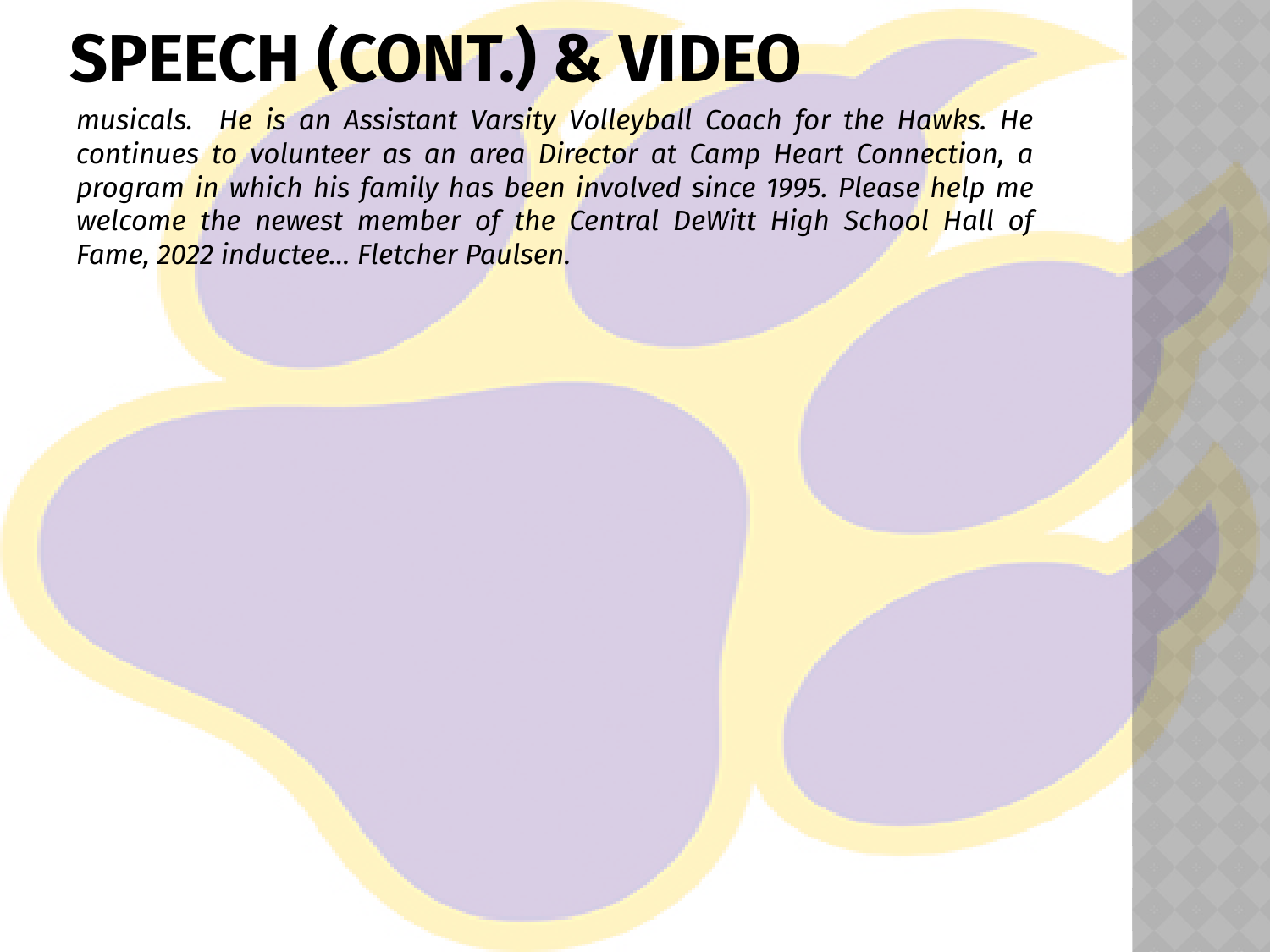

# Speech (cont.) & video
musicals.  He is an Assistant Varsity Volleyball Coach for the Hawks. He continues to volunteer as an area Director at Camp Heart Connection, a program in which his family has been involved since 1995. Please help me welcome the newest member of the Central DeWitt High School Hall of Fame, 2022 inductee… Fletcher Paulsen.